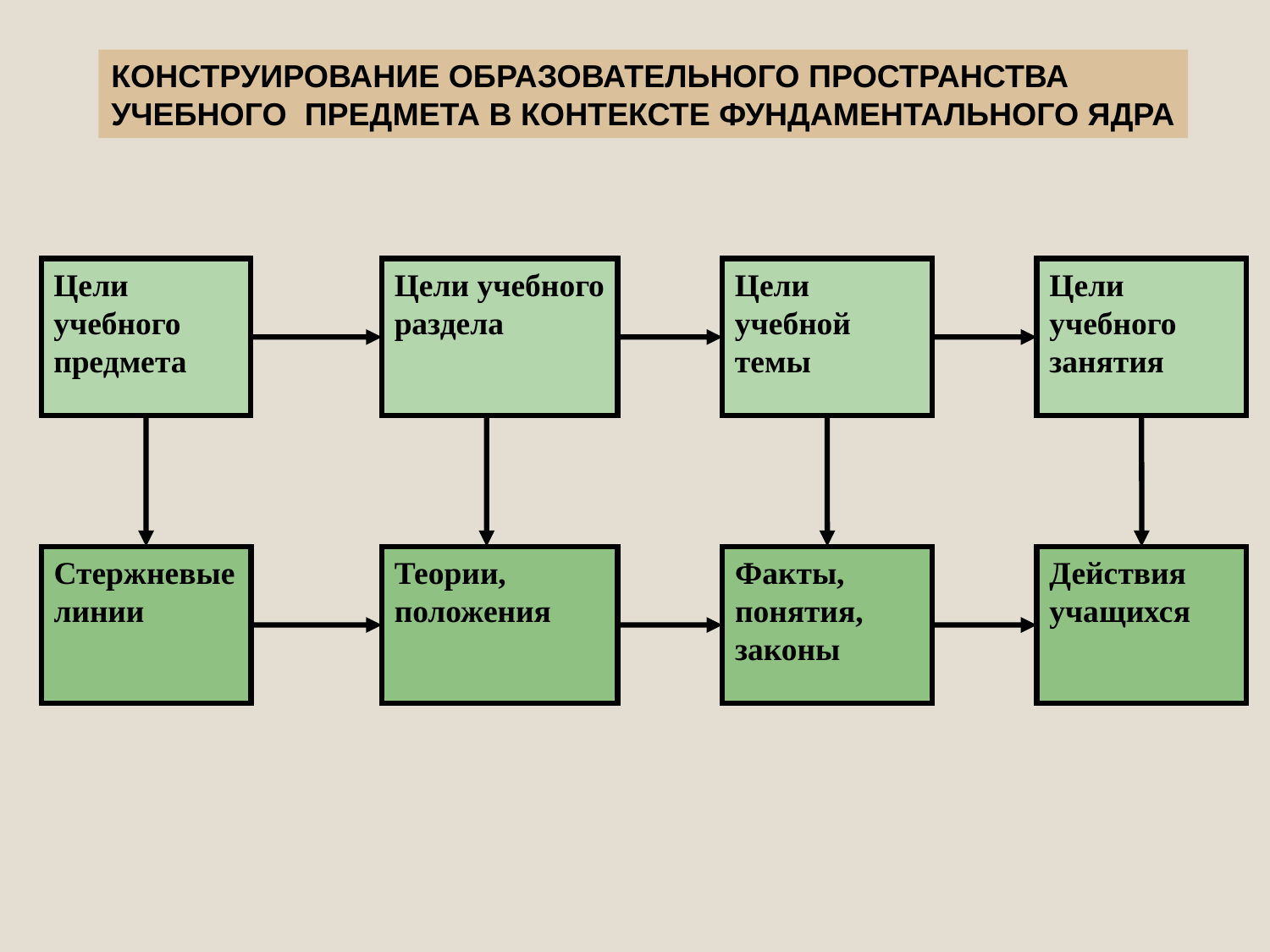

КОНСТРУИРОВАНИЕ ОБРАЗОВАТЕЛЬНОГО ПРОСТРАНСТВА
УЧЕБНОГО  ПРЕДМЕТА В КОНТЕКСТЕ ФУНДАМЕНТАЛЬНОГО ЯДРА

Цели учебного предмета

Цели учебного раздела

Цели учебной темы
Цели учебного занятия

Стержневые линии
Теории, положения
Факты, понятия, законы
Действия учащихся